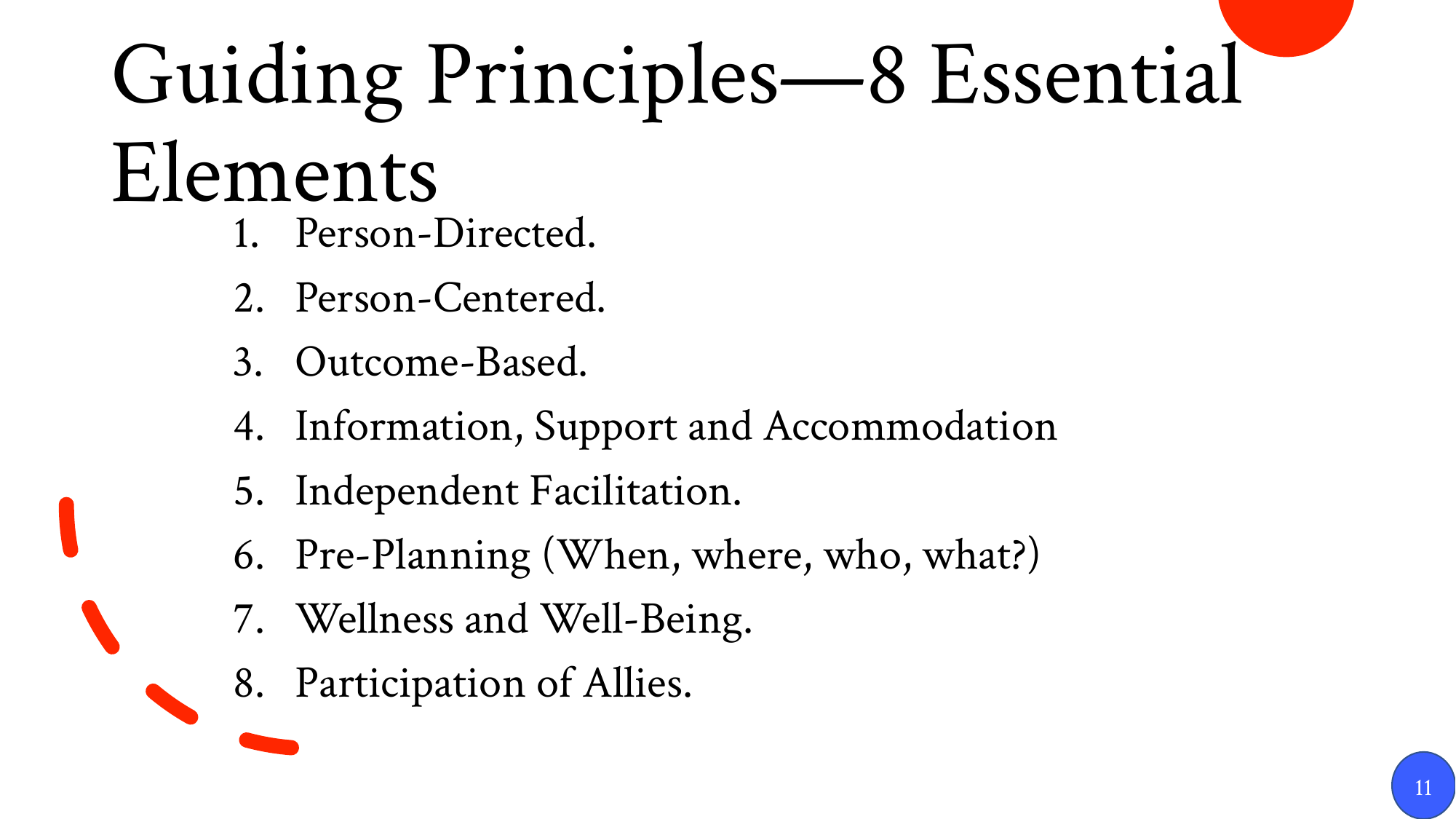

# Guiding Principles—8 Essential Elements
Person-Directed.
Person-Centered.
Outcome-Based.
Information, Support and Accommodation
Independent Facilitation.
Pre-Planning (When, where, who, what?)
Wellness and Well-Being.
Participation of Allies.

11